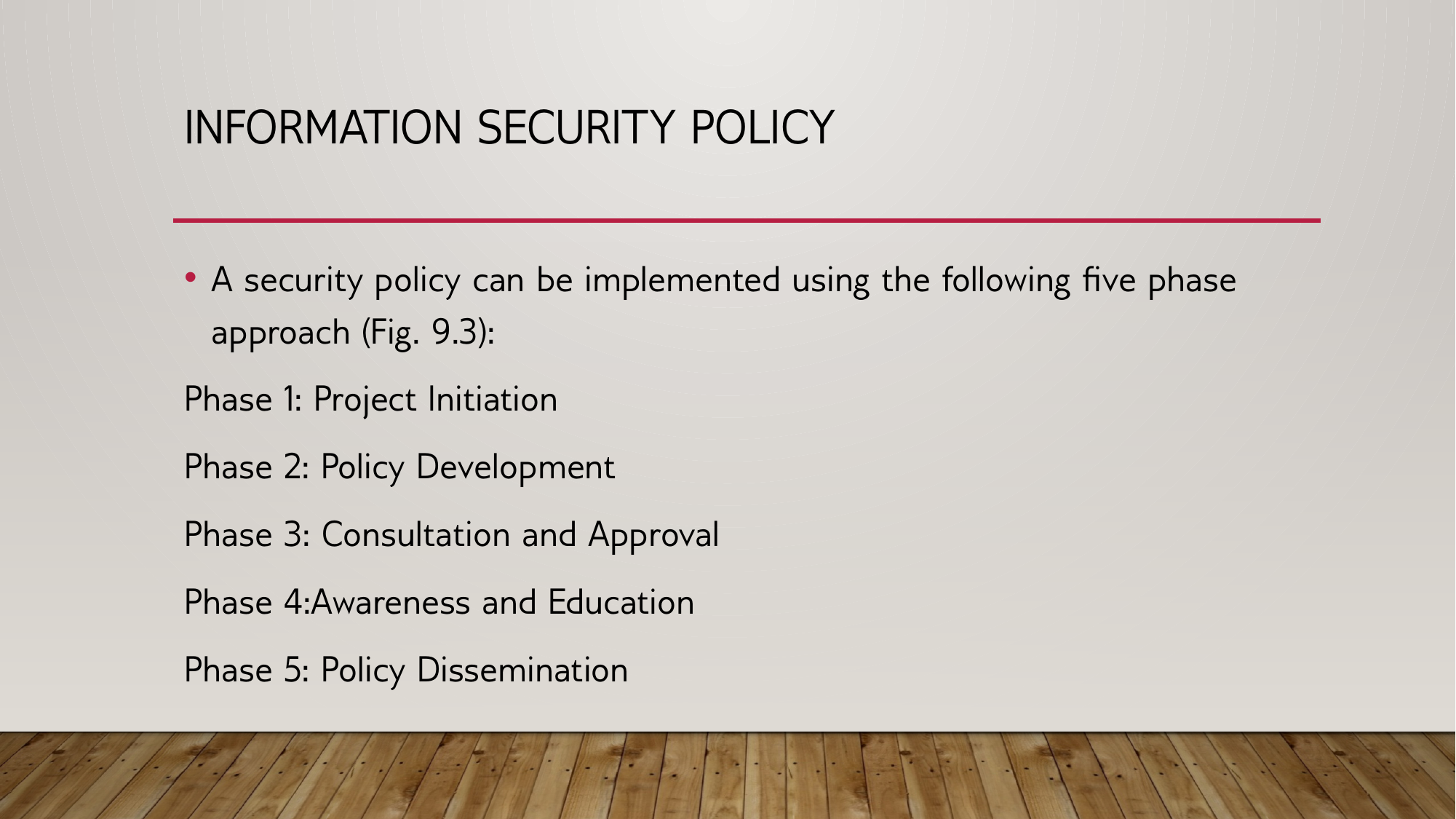

# INFORMATION SECURITY POLICY
A security policy can be implemented using the following five phase approach (Fig. 9.3):
Phase 1: Project Initiation
Phase 2: Policy Development
Phase 3: Consultation and Approval
Phase 4:Awareness and Education
Phase 5: Policy Dissemination